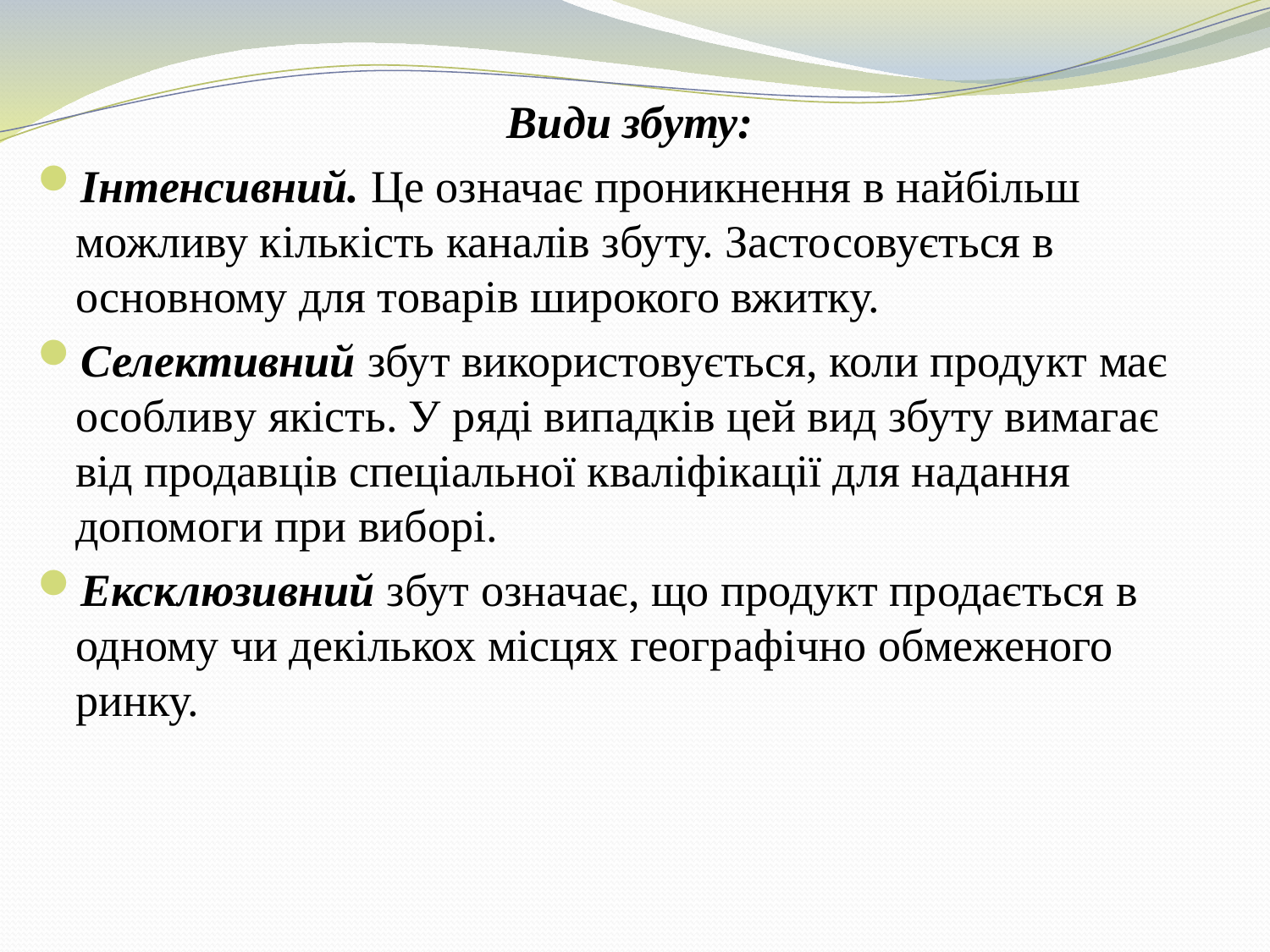

Види збуту:
Інтенсивний. Це означає проникнення в найбільш можливу кількість каналів збуту. Застосовується в основному для товарів широкого вжитку.
Селективний збут використовується, коли продукт має особливу якість. У ряді випадків цей вид збуту вимагає від продавців спеціальної кваліфікації для надання допомоги при виборі.
Ексклюзивний збут означає, що продукт продається в одному чи декількох місцях географічно обмеженого ринку.